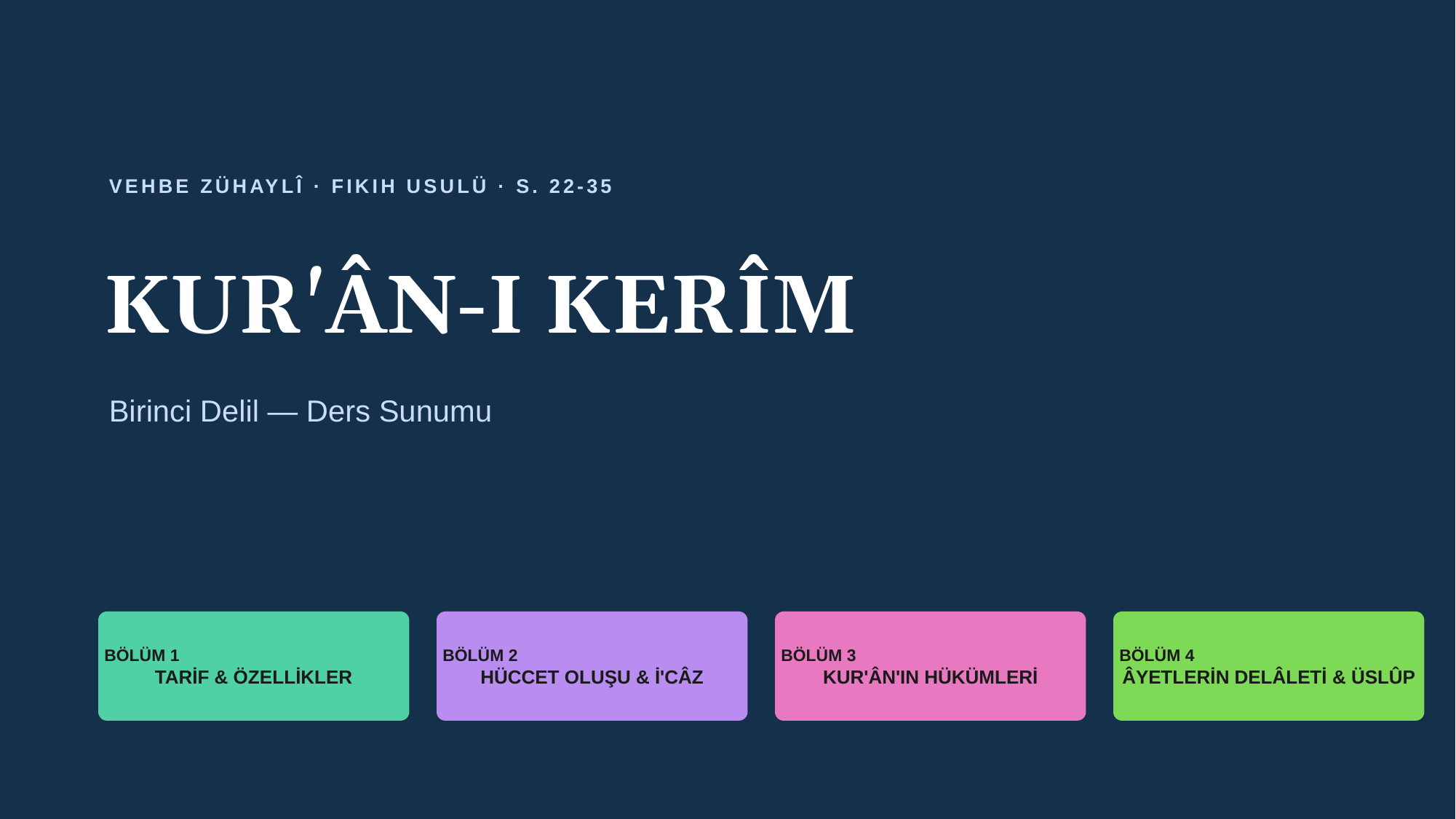

VEHBE ZÜHAYLÎ · FIKIH USULÜ · S. 22-35
KUR'ÂN-I KERÎM
Birinci Delil — Ders Sunumu

BÖLÜM 1
TARİF & ÖZELLİKLER

BÖLÜM 2
HÜCCET OLUŞU & İ'CÂZ

BÖLÜM 3
KUR'ÂN'IN HÜKÜMLERİ

BÖLÜM 4
ÂYETLERİN DELÂLETİ & ÜSLÛP